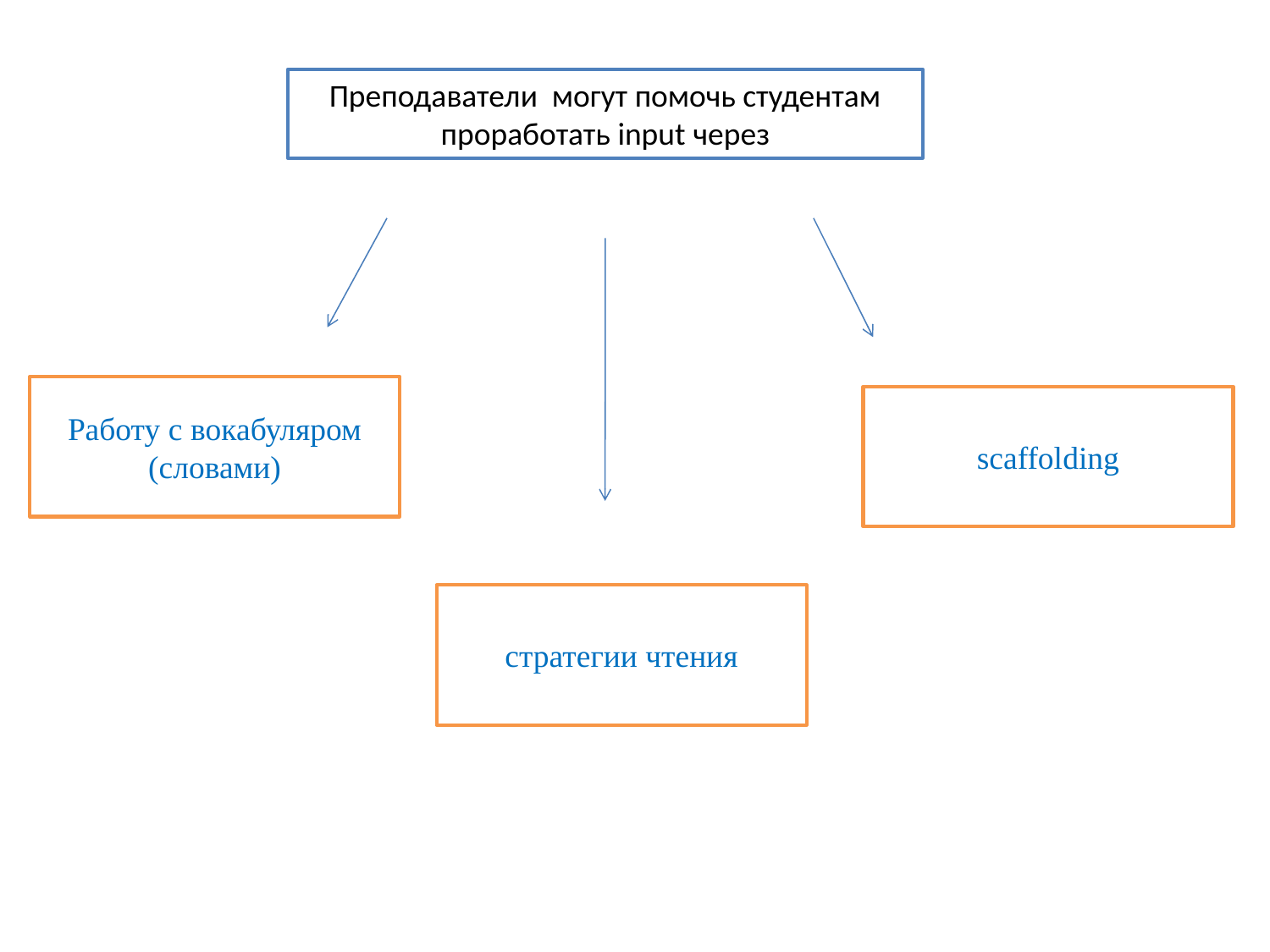

Преподаватели  могут помочь студентам проработать input через
Работу с вокабуляром (словами)
scaffolding
стратегии чтения